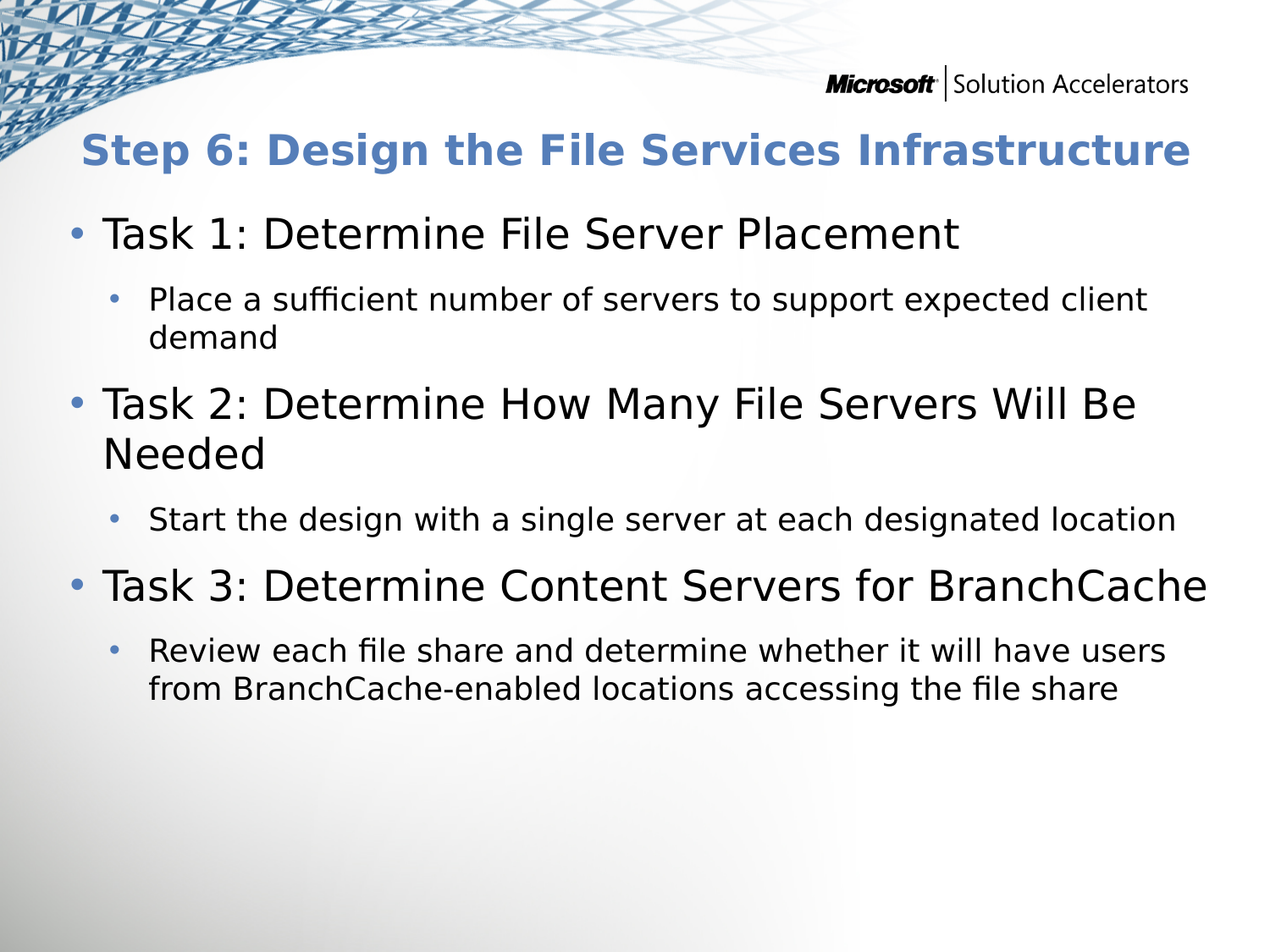

# Step 6: Design the File Services Infrastructure
Task 1: Determine File Server Placement
Place a sufficient number of servers to support expected client demand
Task 2: Determine How Many File Servers Will Be Needed
Start the design with a single server at each designated location
Task 3: Determine Content Servers for BranchCache
Review each file share and determine whether it will have users from BranchCache-enabled locations accessing the file share